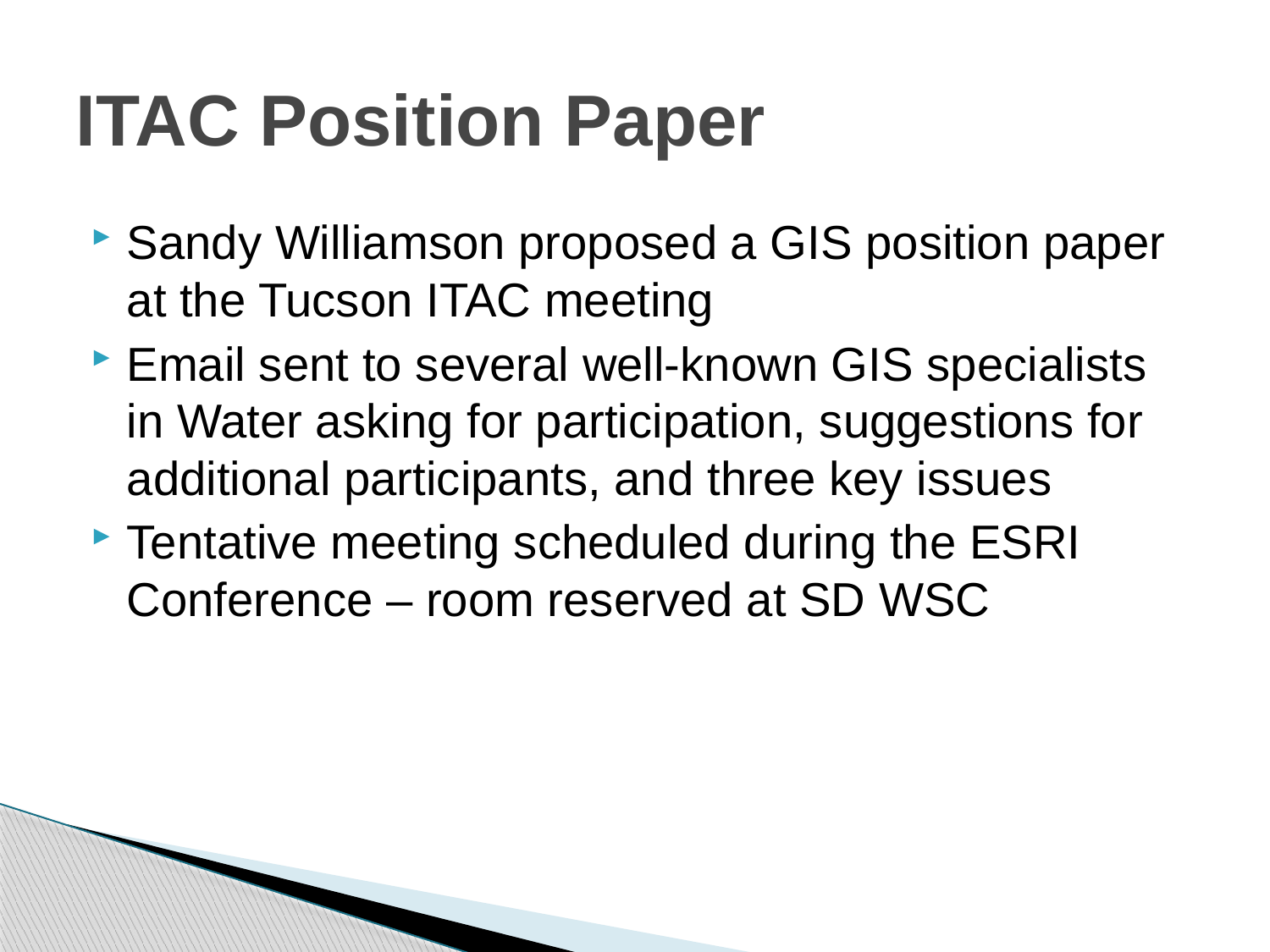

# ITAC Position Paper
Sandy Williamson proposed a GIS position paper at the Tucson ITAC meeting
Email sent to several well-known GIS specialists in Water asking for participation, suggestions for additional participants, and three key issues
Tentative meeting scheduled during the ESRI Conference – room reserved at SD WSC